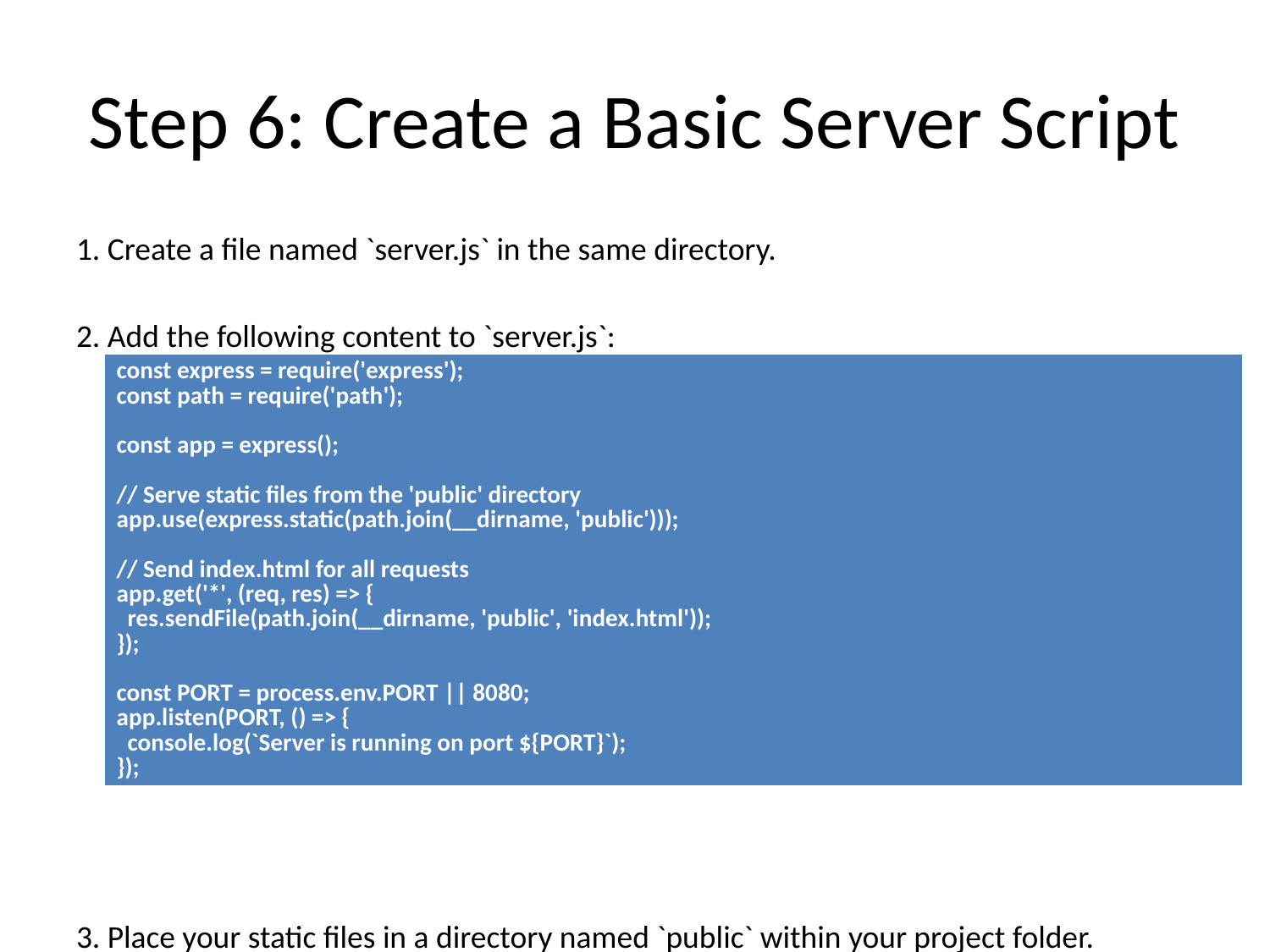

# Step 6: Create a Basic Server Script
1. Create a file named `server.js` in the same directory.
2. Add the following content to `server.js`:

3. Place your static files in a directory named `public` within your project folder.
| const express = require('express'); const path = require('path'); const app = express(); // Serve static files from the 'public' directory app.use(express.static(path.join(\_\_dirname, 'public'))); // Send index.html for all requests app.get('\*', (req, res) => { res.sendFile(path.join(\_\_dirname, 'public', 'index.html')); }); const PORT = process.env.PORT || 8080; app.listen(PORT, () => { console.log(`Server is running on port ${PORT}`); }); |
| --- |